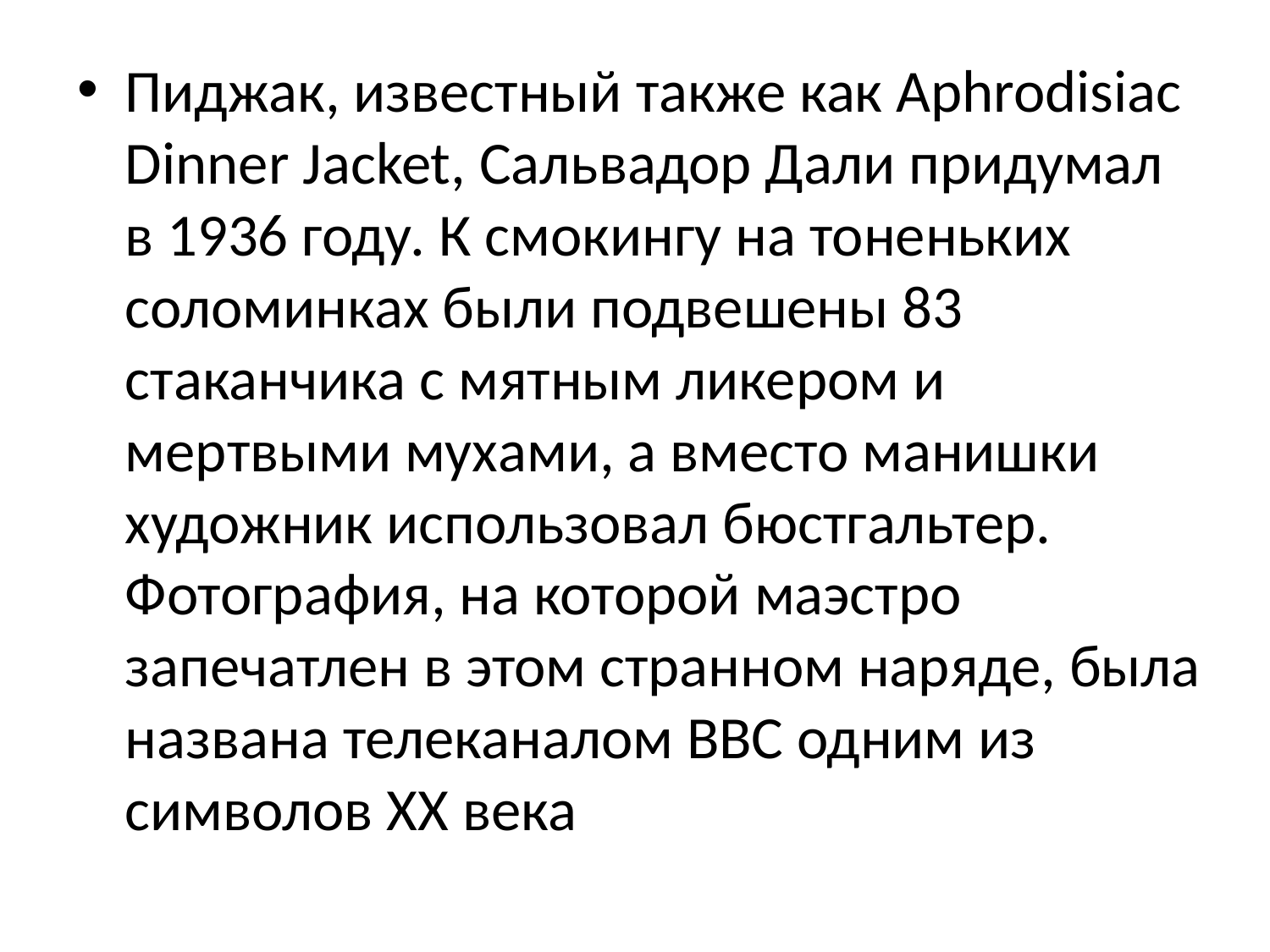

#
Пиджак, известный также как Aphrodisiac Dinner Jacket, Сальвадор Дали придумал в 1936 году. К смокингу на тоненьких соломинках были подвешены 83 стаканчика с мятным ликером и мертвыми мухами, а вместо манишки художник использовал бюстгальтер. Фотография, на которой маэстро запечатлен в этом странном наряде, была названа телеканалом ВВС одним из символов ХХ века